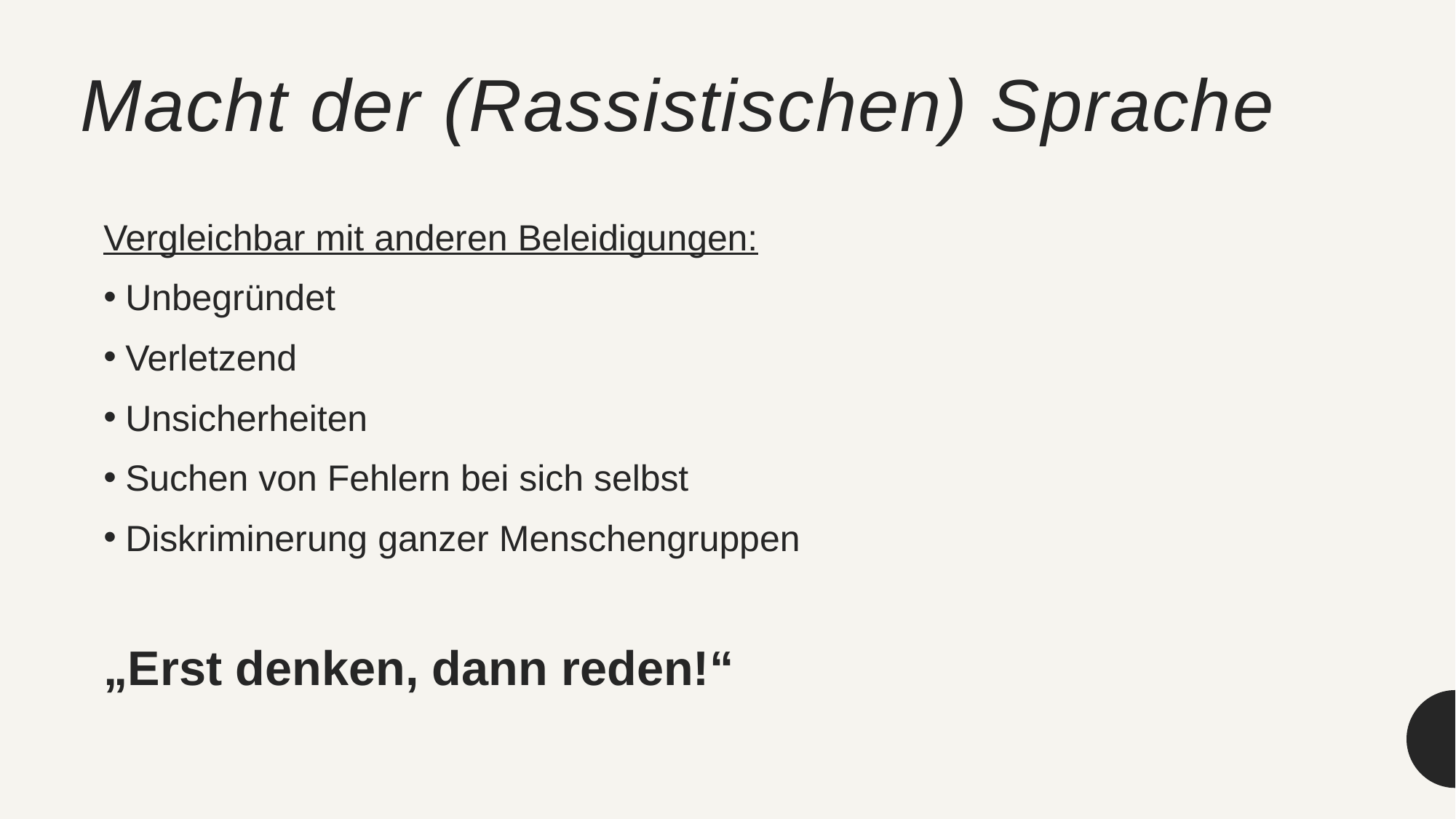

# Macht der (Rassistischen) Sprache
Vergleichbar mit anderen Beleidigungen:
Unbegründet
Verletzend
Unsicherheiten
Suchen von Fehlern bei sich selbst
Diskriminerung ganzer Menschengruppen

„Erst denken, dann reden!“